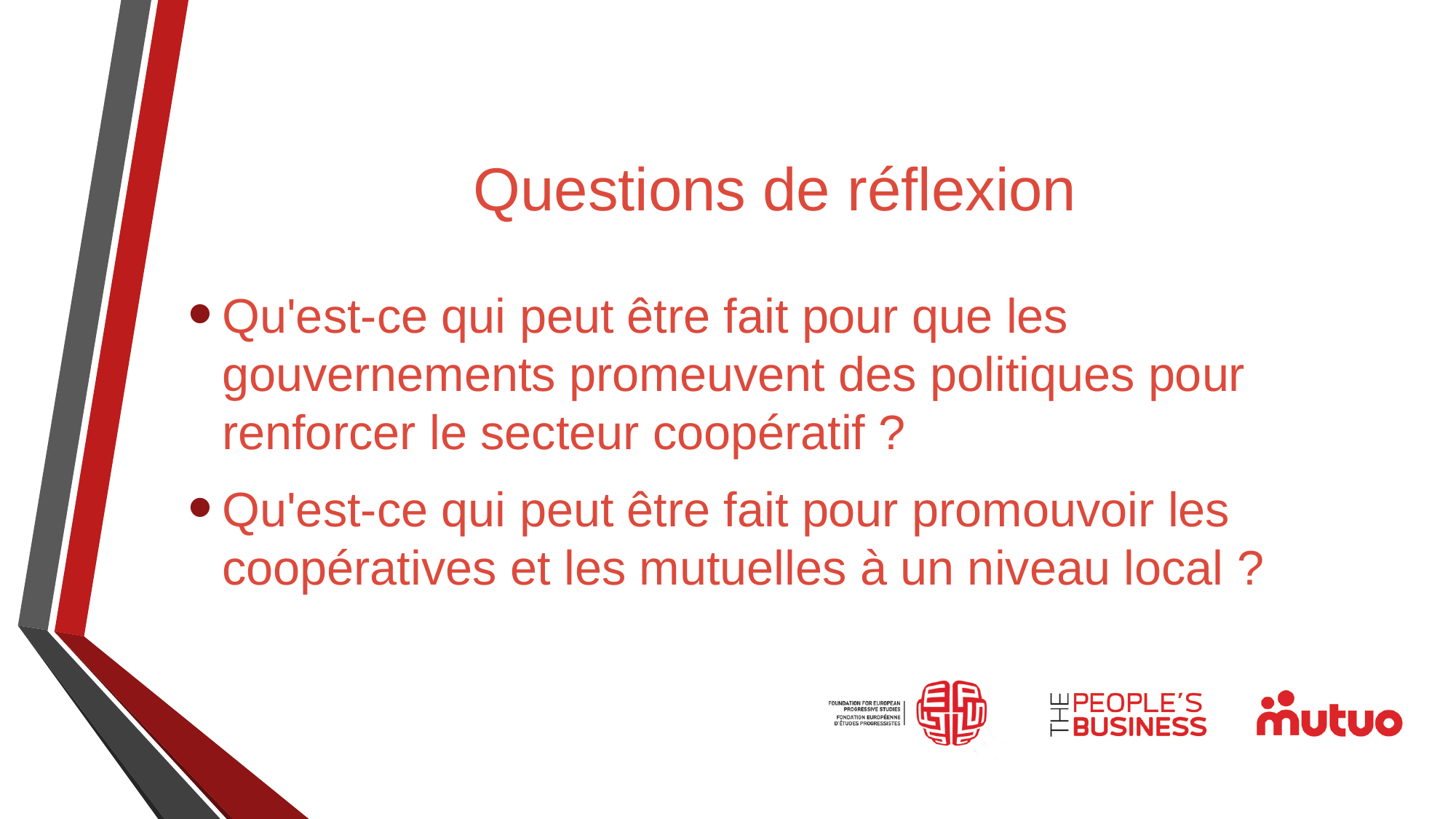

# Questions de réflexion
Qu'est-ce qui peut être fait pour que les gouvernements promeuvent des politiques pour renforcer le secteur coopératif ?
Qu'est-ce qui peut être fait pour promouvoir les coopératives et les mutuelles à un niveau local ?